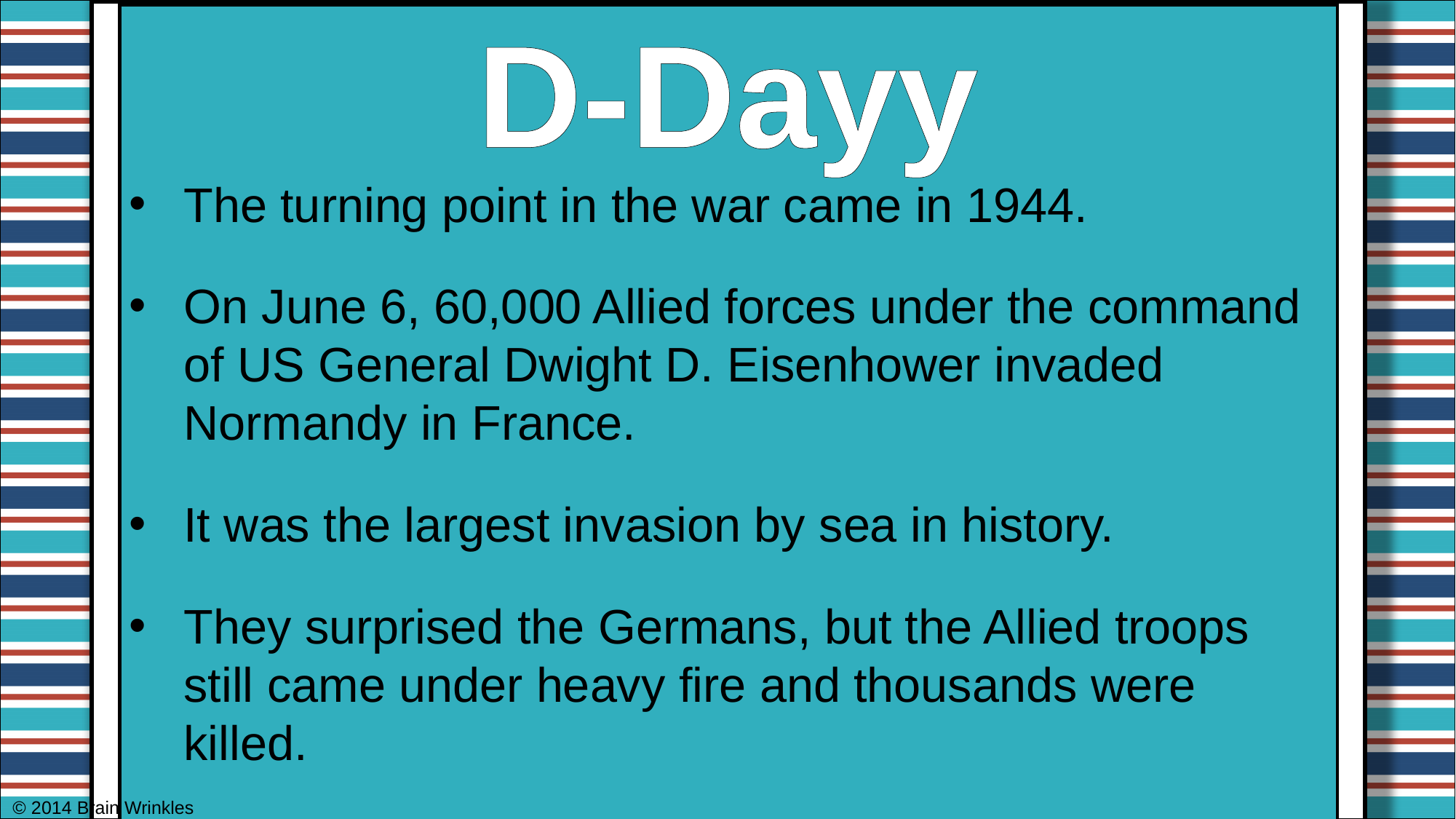

D-Dayy

The turning point in the war came in 1944.

On June 6, 60,000 Allied forces under the command of US General Dwight D. Eisenhower invaded Normandy in France.

It was the largest invasion by sea in history.

They surprised the Germans, but the Allied troops still came under heavy fire and thousands were killed.

© 2014 Brain Wrinkles